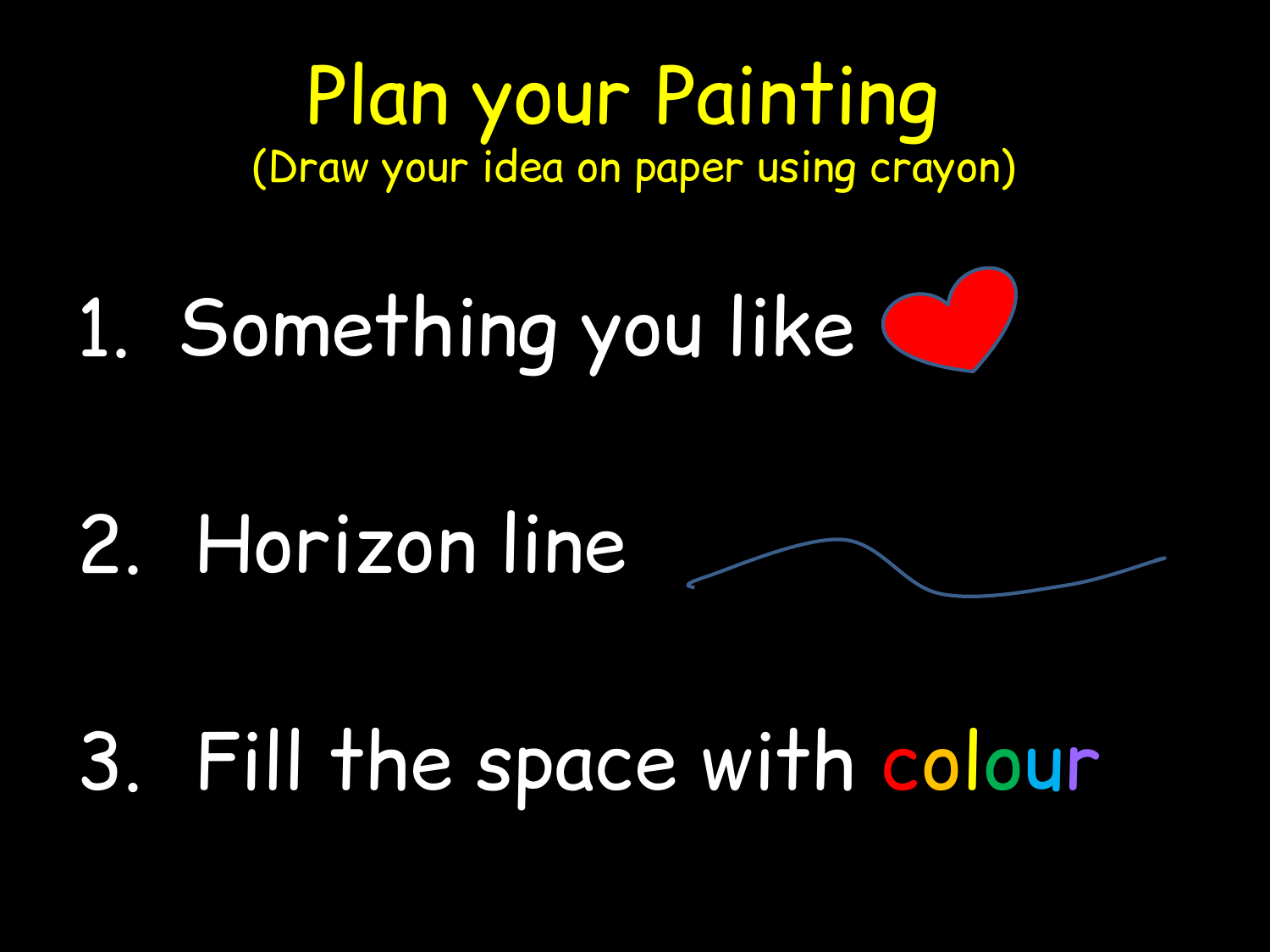

# Plan your Painting (Draw your idea on paper using crayon)
1.  Something you like

  Horizon line

  Fill the space with colour